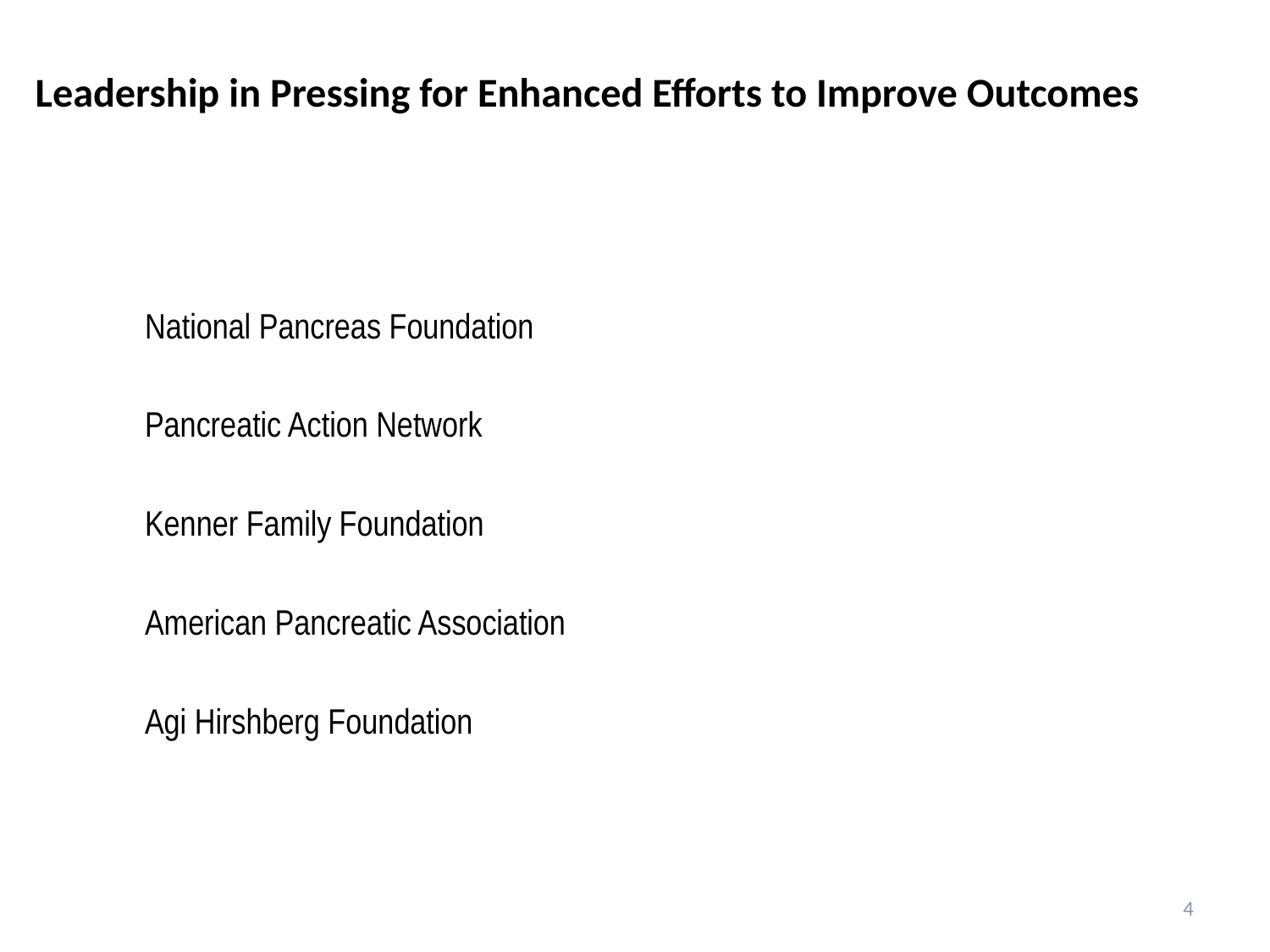

# Leadership in Pressing for Enhanced Efforts to Improve Outcomes
National Pancreas Foundation

Pancreatic Action Network

Kenner Family Foundation

American Pancreatic Association

Agi Hirshberg Foundation

4